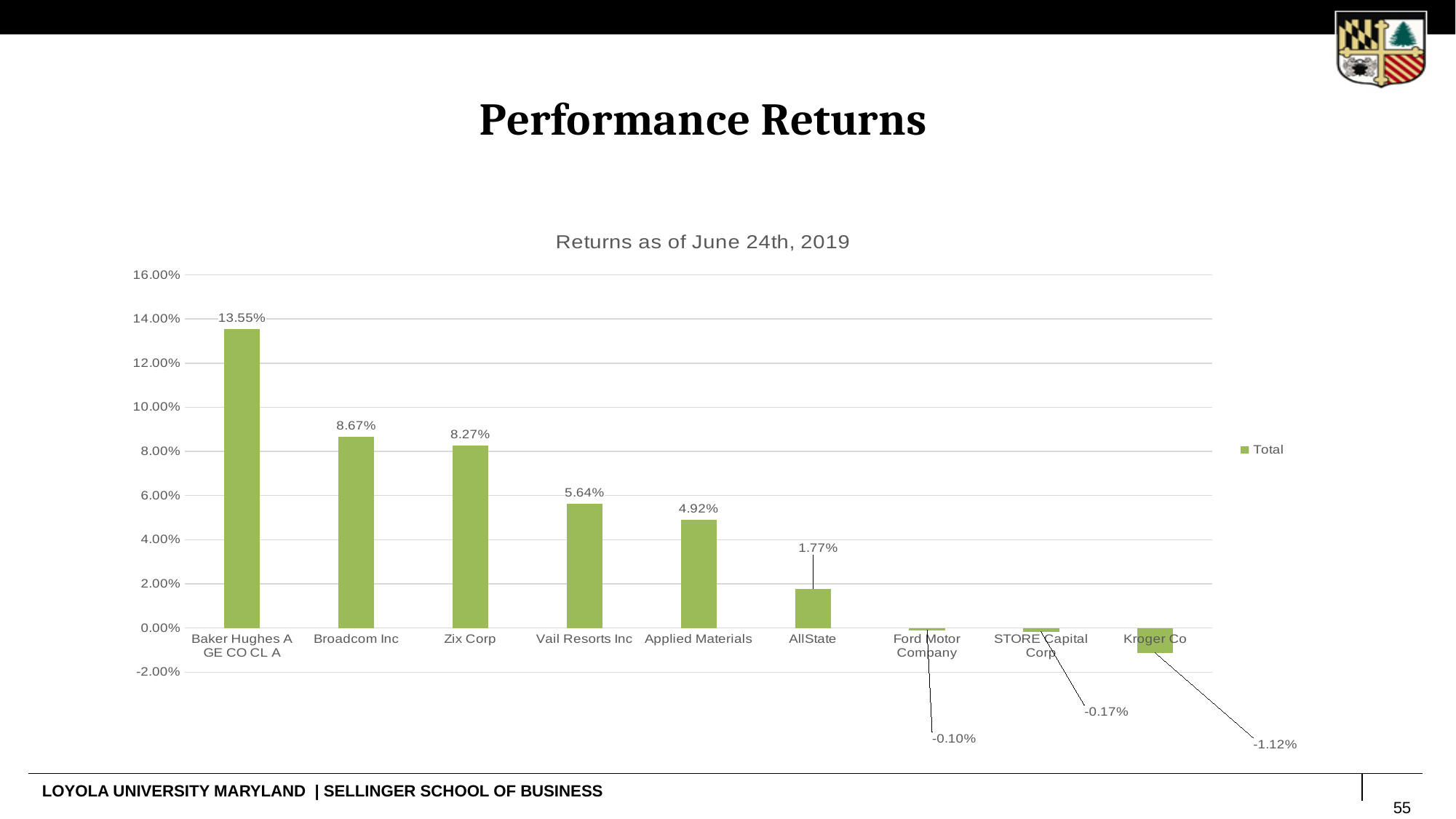

Performance Returns

### Chart: Returns as of June 24th, 2019

| Category | Total |
|---|---|
| Baker Hughes A GE CO CL A | 0.13550757923748277 |
| Broadcom Inc | 0.08671960143235248 |
| Zix Corp | 0.08267270668176671 |
| Vail Resorts Inc | 0.056415724086779126 |
| Applied Materials | 0.04917984028077283 |
| AllState | 0.017727317996215516 |
| Ford Motor Company | -0.0010040160642572674 |
| STORE Capital Corp | -0.0017191977077362331 |
| Kroger Co | -0.011195700850873265 |
55